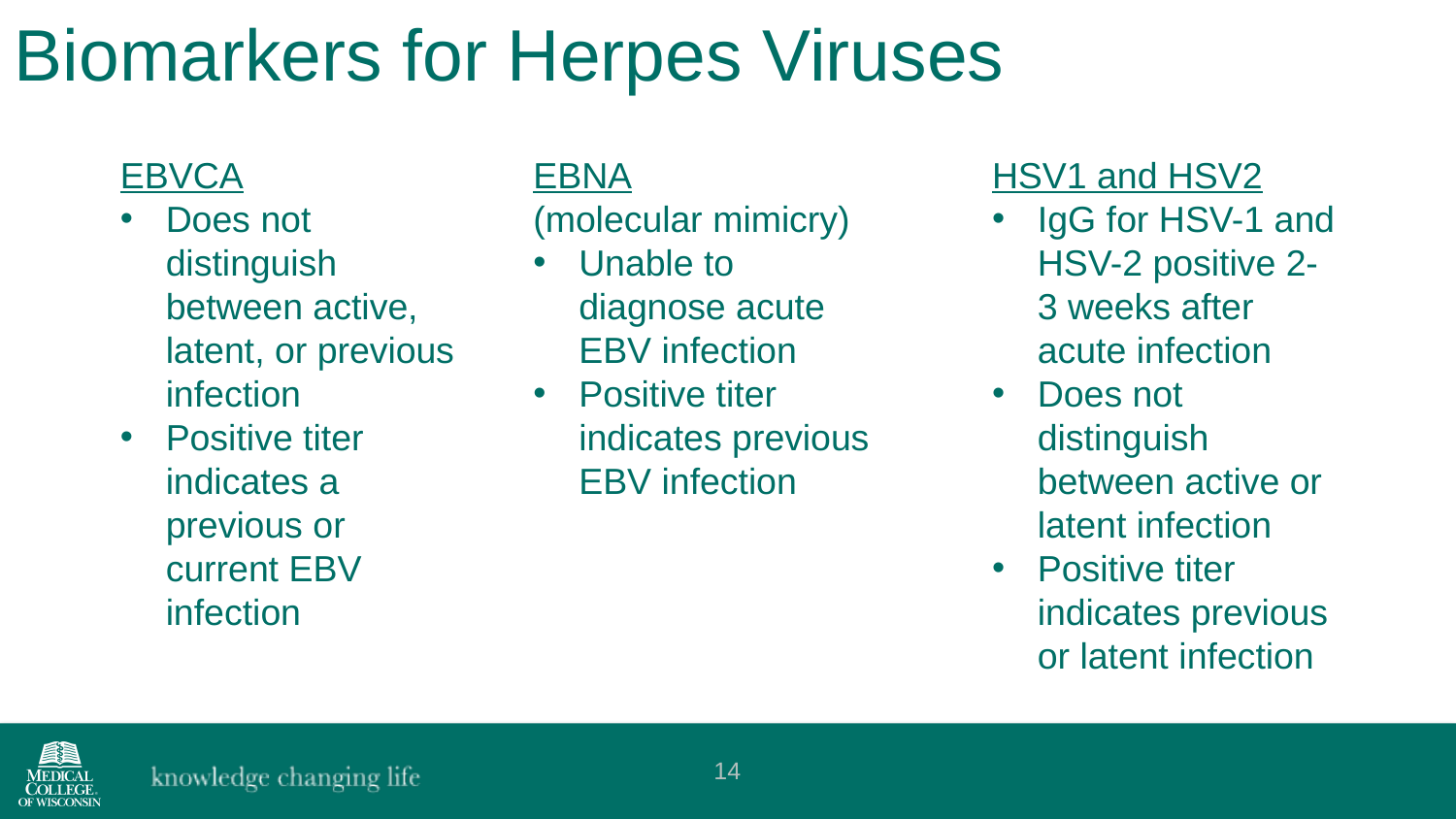

Biomarkers for Herpes Viruses

EBVCA
Does not distinguish between active, latent, or previous infection
Positive titer indicates a previous or current EBV infection
EBNA
(molecular mimicry)
Unable to diagnose acute EBV infection
Positive titer indicates previous EBV infection
HSV1 and HSV2
IgG for HSV-1 and HSV-2 positive 2-3 weeks after acute infection
Does not distinguish between active or latent infection
Positive titer indicates previous or latent infection

14